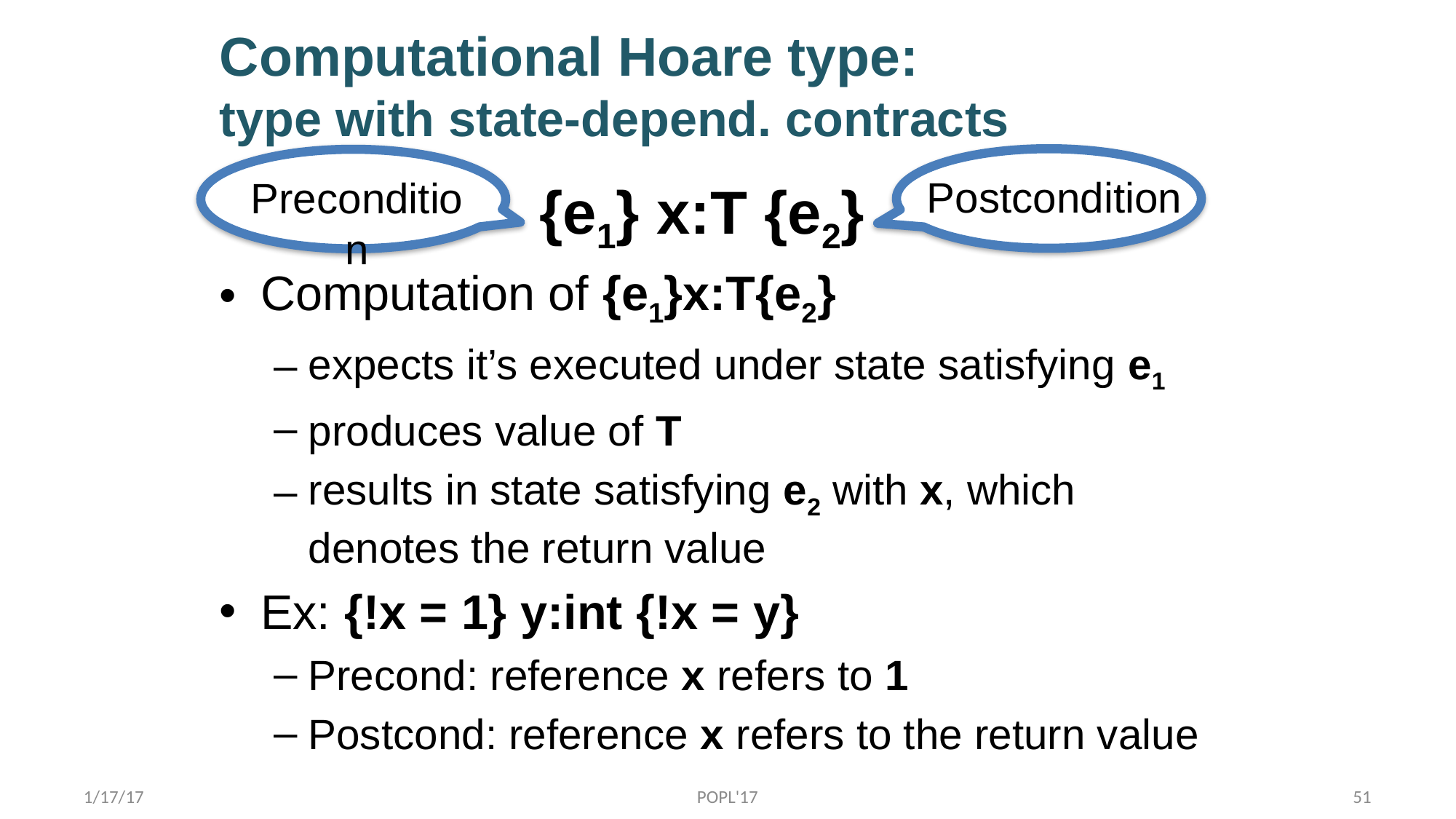

# Computational Hoare type: type with state-depend. contracts

Postcondition

Precondition
{e1} x:T {e2}
Computation of {e1}x:T{e2}
expects it’s executed under state satisfying e1
produces value of T
results in state satisfying e2 with x, which denotes the return value
Ex: {!x = 1} y:int {!x = y}
Precond: reference x refers to 1
Postcond: reference x refers to the return value

1/17/17
POPL'17
51